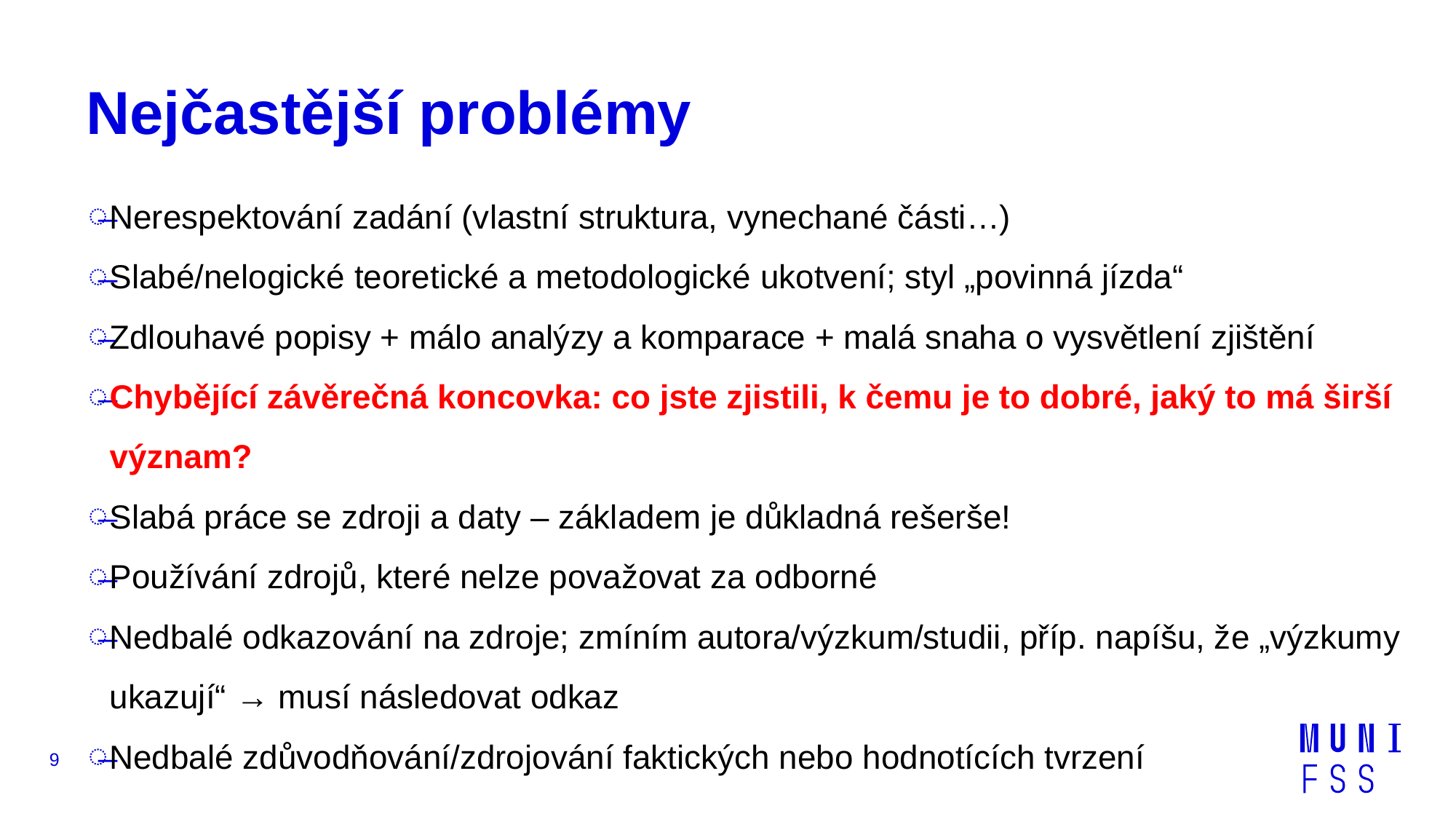

# Nejčastější problémy
Nerespektování zadání (vlastní struktura, vynechané části…)
Slabé/nelogické teoretické a metodologické ukotvení; styl „povinná jízda“
Zdlouhavé popisy + málo analýzy a komparace + malá snaha o vysvětlení zjištění
Chybějící závěrečná koncovka: co jste zjistili, k čemu je to dobré, jaký to má širší význam?
Slabá práce se zdroji a daty – základem je důkladná rešerše!
Používání zdrojů, které nelze považovat za odborné
Nedbalé odkazování na zdroje; zmíním autora/výzkum/studii, příp. napíšu, že „výzkumy ukazují“ → musí následovat odkaz
Nedbalé zdůvodňování/zdrojování faktických nebo hodnotících tvrzení

9